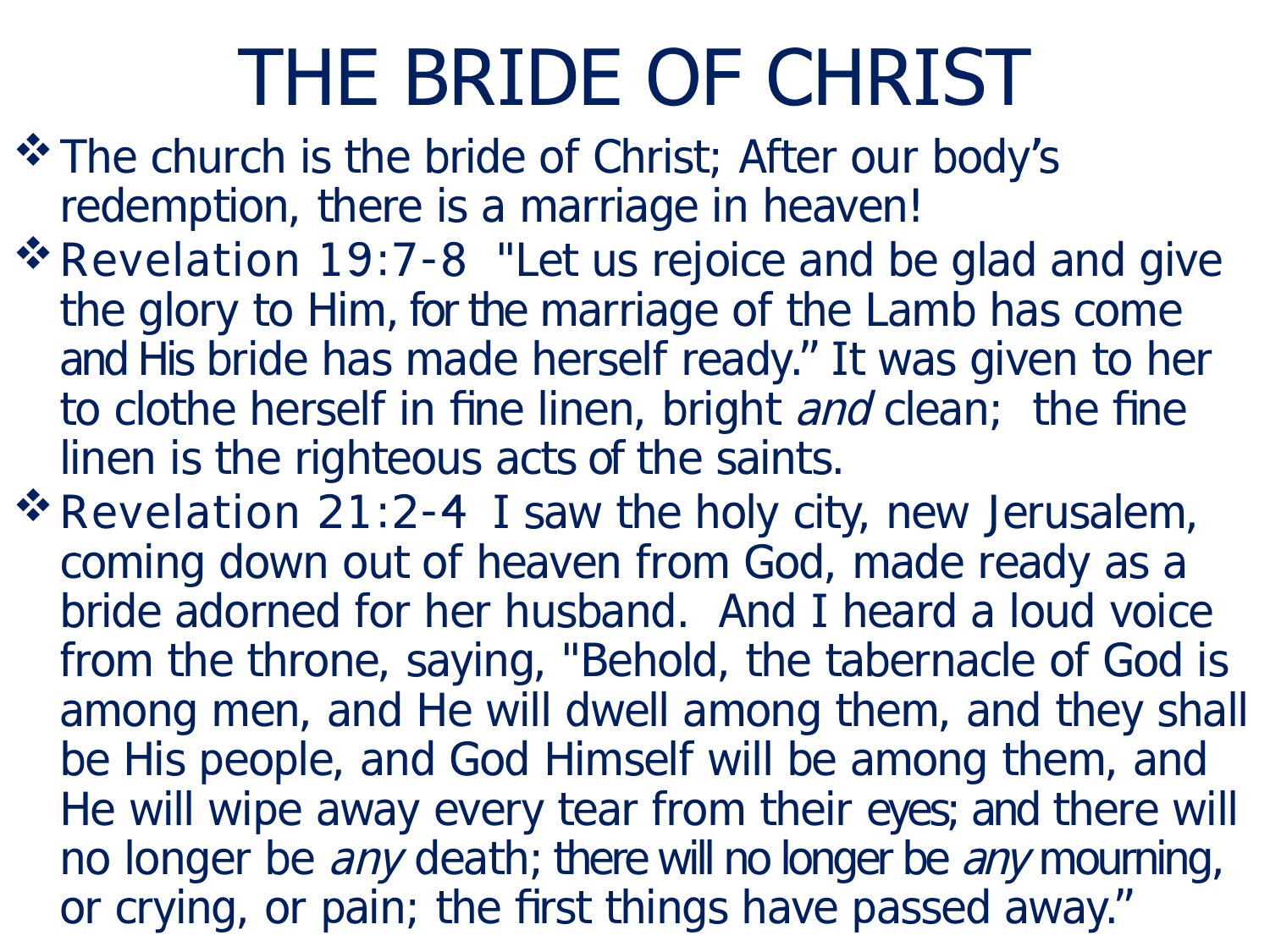

# THE BRIDE OF CHRIST
The church is the bride of Christ; After our body’s redemption, there is a marriage in heaven!
Revelation 19:7-8  "Let us rejoice and be glad and give the glory to Him, for the marriage of the Lamb has come and His bride has made herself ready.” It was given to her to clothe herself in fine linen, bright and clean;  the fine linen is the righteous acts of the saints.
Revelation 21:2-4  I saw the holy city, new Jerusalem, coming down out of heaven from God, made ready as a bride adorned for her husband.  And I heard a loud voice from the throne, saying, "Behold, the tabernacle of God is among men, and He will dwell among them, and they shall be His people, and God Himself will be among them, and He will wipe away every tear from their eyes; and there will no longer be any death; there will no longer be any mourning, or crying, or pain; the first things have passed away.”